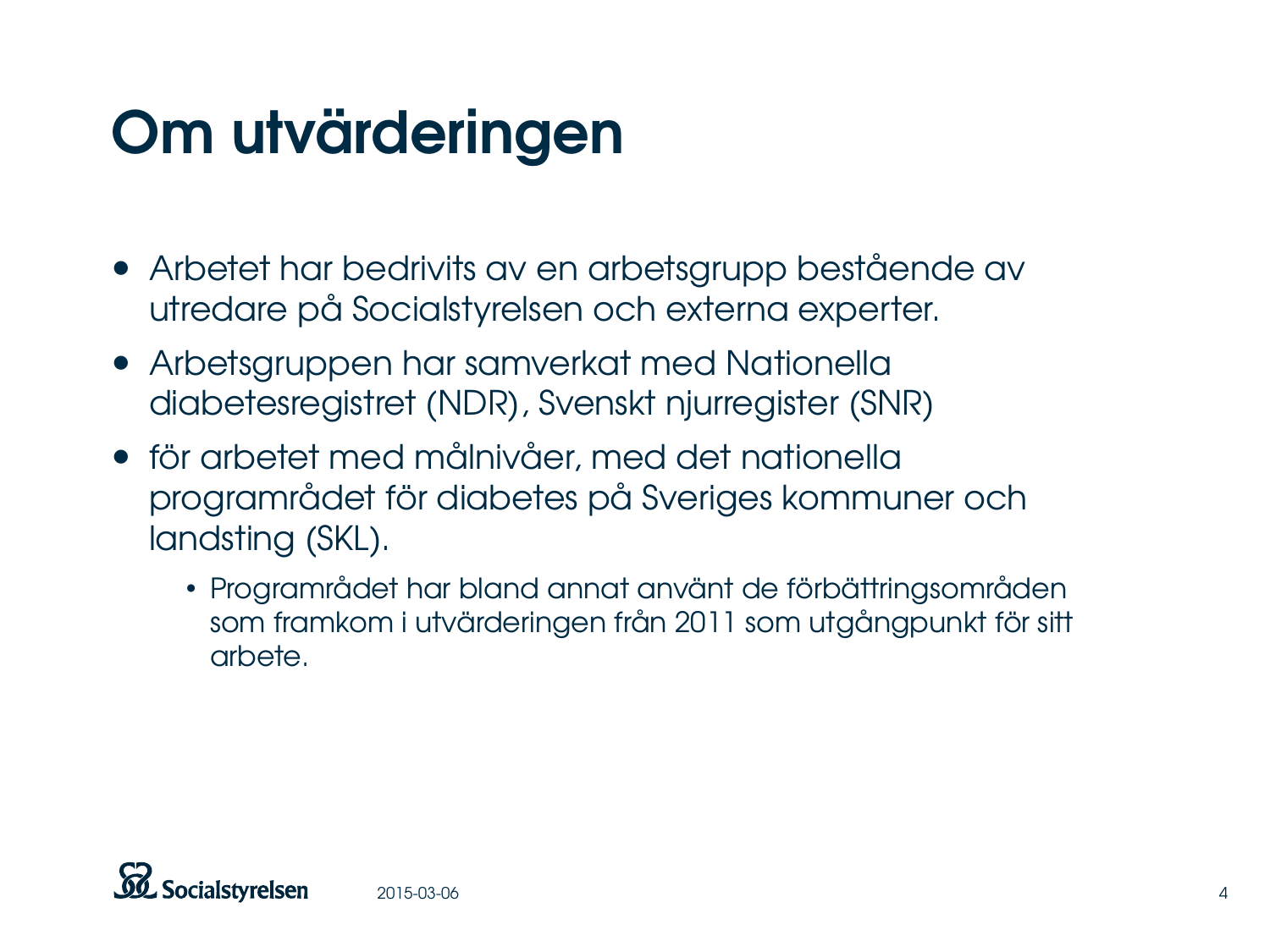

# Om utvärderingen

Arbetet har bedrivits av en arbetsgrupp bestående av utredare på Socialstyrelsen och externa experter.
Arbetsgruppen har samverkat med Nationella diabetesregistret (NDR), Svenskt njurregister (SNR)
för arbetet med målnivåer, med det nationella programrådet för diabetes på Sveriges kommuner och landsting (SKL).
Programrådet har bland annat använt de förbättringsområden som framkom i utvärderingen från 2011 som utgångpunkt för sitt arbete.

2015-03-06

4